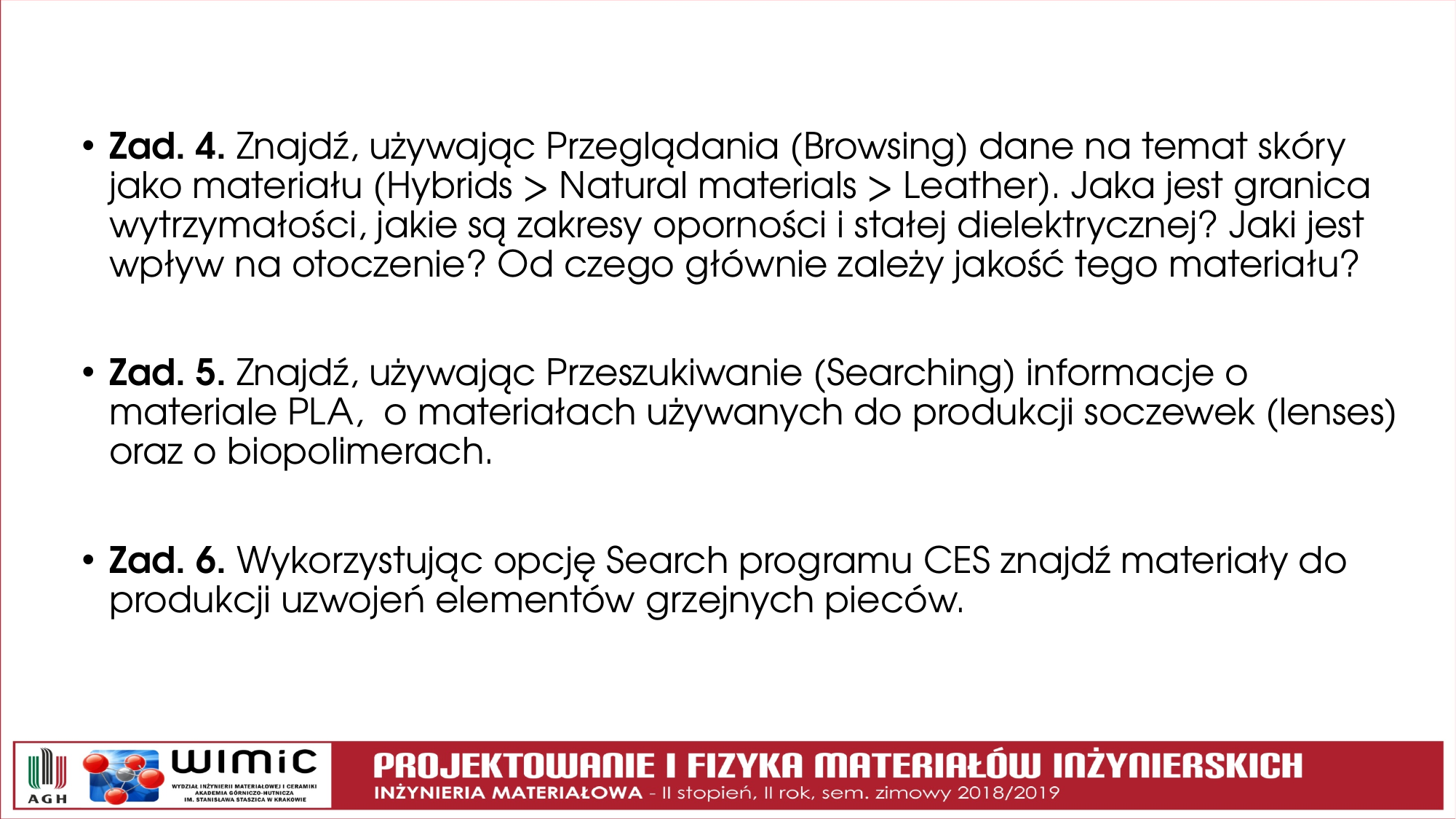

Zad. 4. Znajdź, używając Przeglądania (Browsing) dane na temat skóry jako materiału (Hybrids > Natural materials > Leather). Jaka jest granica wytrzymałości, jakie są zakresy oporności i stałej dielektrycznej? Jaki jest wpływ na otoczenie? Od czego głównie zależy jakość tego materiału?

Zad. 5. Znajdź, używając Przeszukiwanie (Searching) informacje o materiale PLA,  o materiałach używanych do produkcji soczewek (lenses) oraz o biopolimerach.

Zad. 6. Wykorzystując opcję Search programu CES znajdź materiały do produkcji uzwojeń elementów grzejnych pieców.